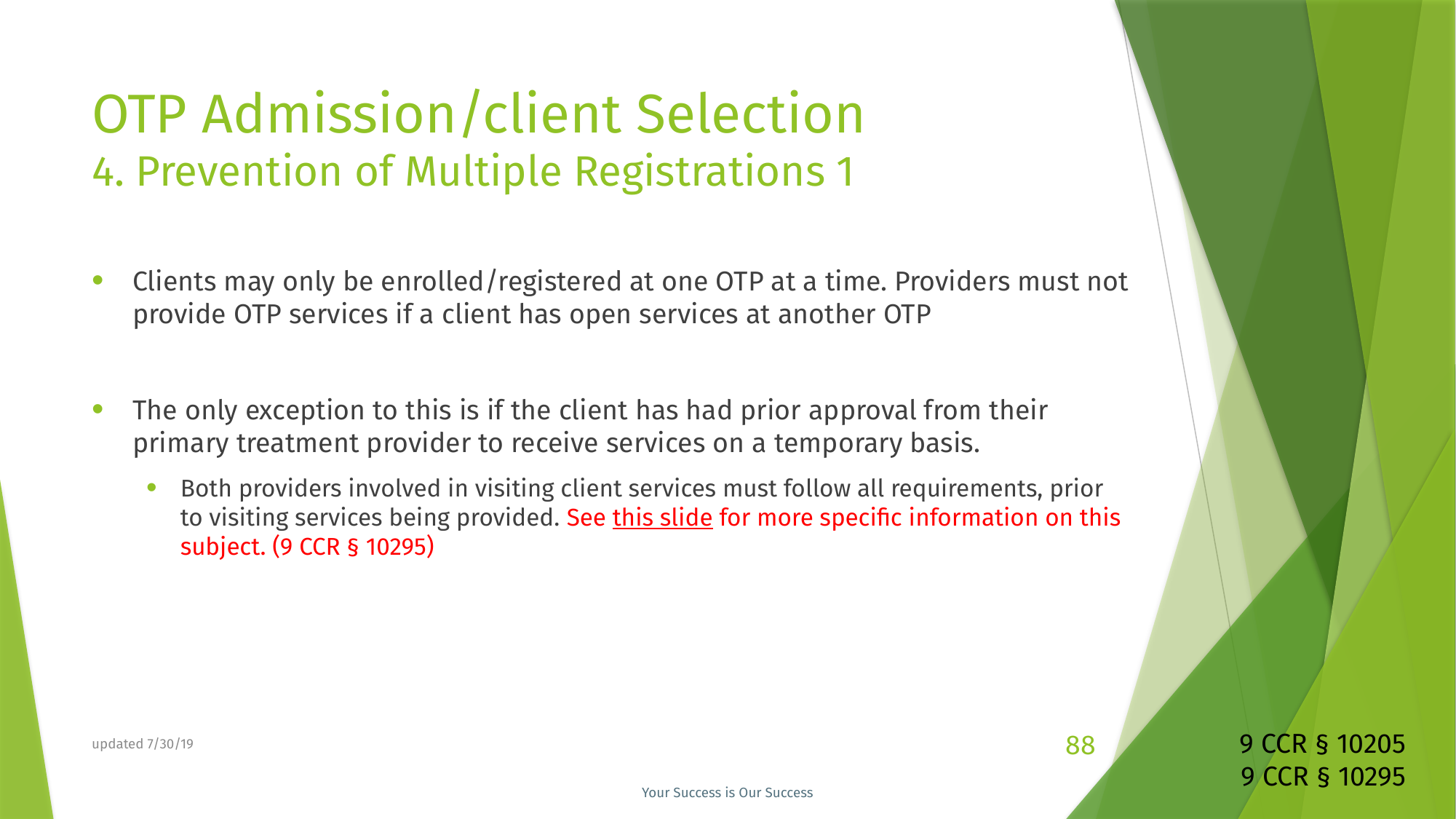

# OTP Admission/client Selection 4. Prevention of Multiple Registrations 1
Clients may only be enrolled/registered at one OTP at a time. Providers must not provide OTP services if a client has open services at another OTP

The only exception to this is if the client has had prior approval from their primary treatment provider to receive services on a temporary basis.
Both providers involved in visiting client services must follow all requirements, prior to visiting services being provided. See this slide for more specific information on this subject. (9 CCR § 10295)
9 CCR § 10205
9 CCR § 10295
updated 7/30/19
88